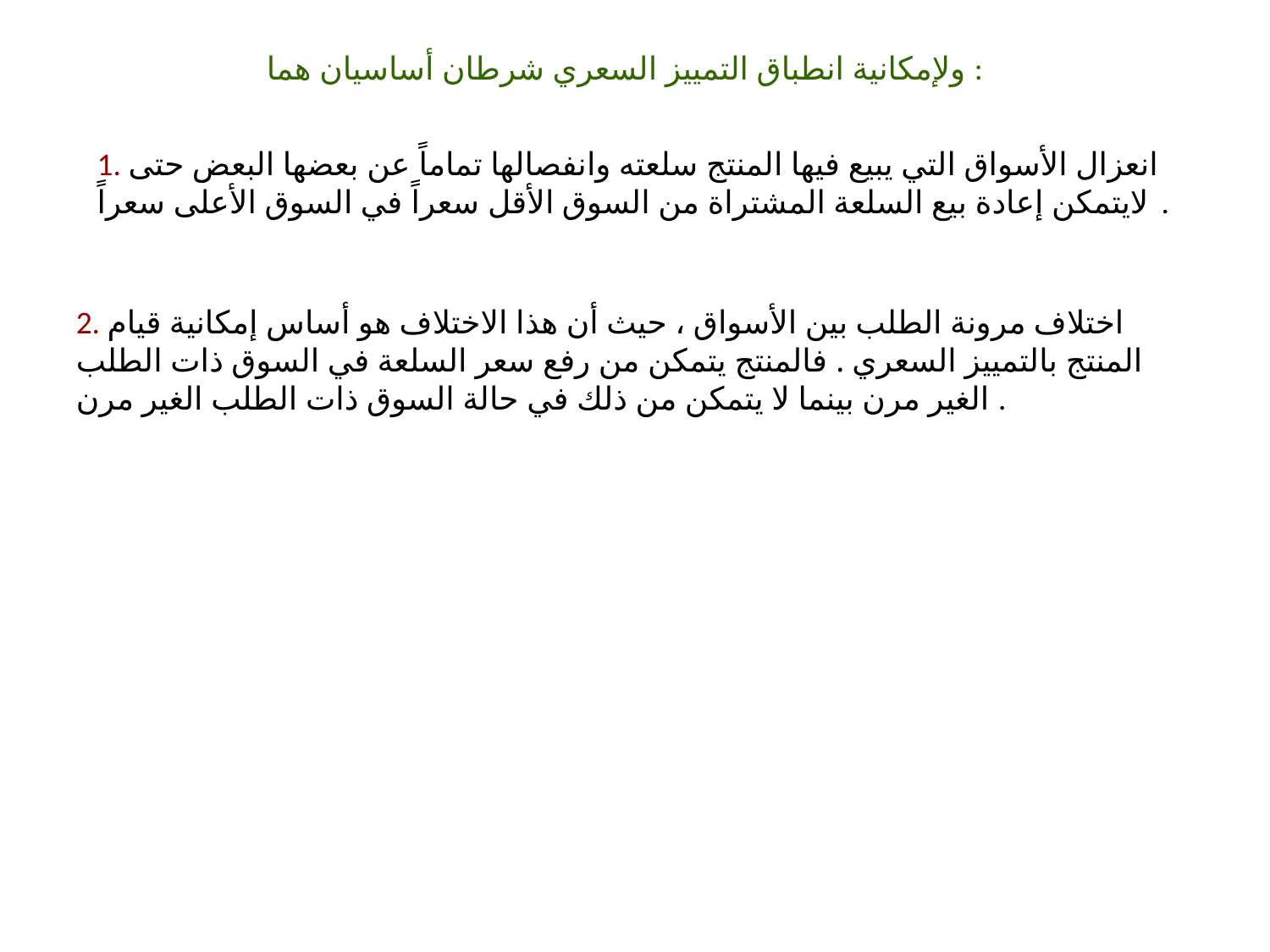

ولإمكانية انطباق التمييز السعري شرطان أساسيان هما :
1. انعزال الأسواق التي يبيع فيها المنتج سلعته وانفصالها تماماً عن بعضها البعض حتى لايتمكن إعادة بيع السلعة المشتراة من السوق الأقل سعراً في السوق الأعلى سعراً .
2. اختلاف مرونة الطلب بين الأسواق ، حيث أن هذا الاختلاف هو أساس إمكانية قيام المنتج بالتمييز السعري . فالمنتج يتمكن من رفع سعر السلعة في السوق ذات الطلب الغير مرن بينما لا يتمكن من ذلك في حالة السوق ذات الطلب الغير مرن .